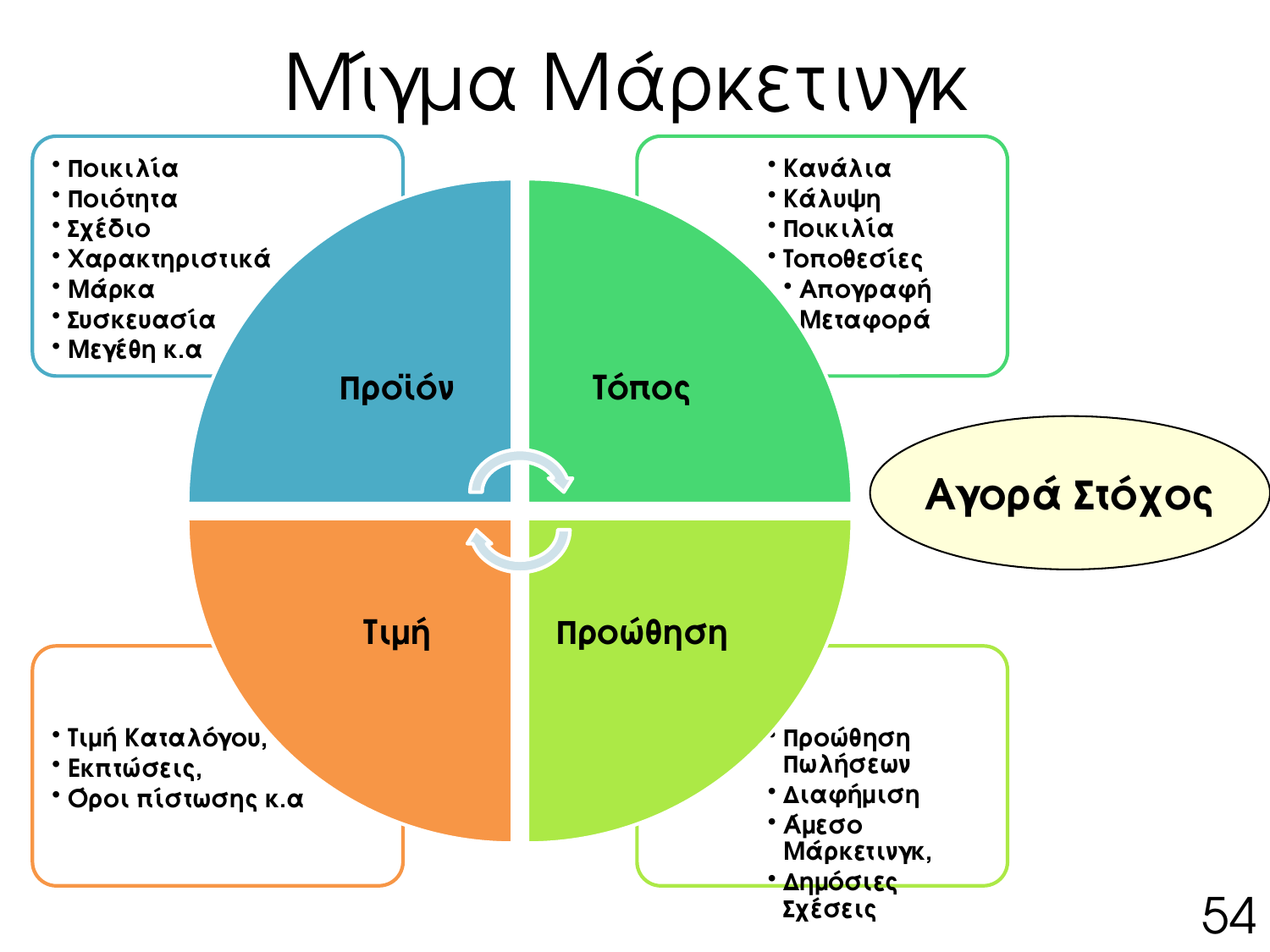

# Μίγμα Μάρκετινγκ
Προώθηση Πωλήσεων
Διαφήμιση
Άμεσο Μάρκετινγκ,
Δημόσιες Σχέσεις

Τιμή Καταλόγου,
Εκπτώσεις,
Όροι πίστωσης κ.α
Κανάλια
Κάλυψη
Ποικιλία
Τοποθεσίες
Απογραφή
Μεταφορά
Ποικιλία
Ποιότητα
Σχέδιο
Χαρακτηριστικά
Μάρκα
Συσκευασία
Μεγέθη κ.α
Προϊόν
Τόπος
Προώθηση
Τιμή

Αγορά Στόχος
54